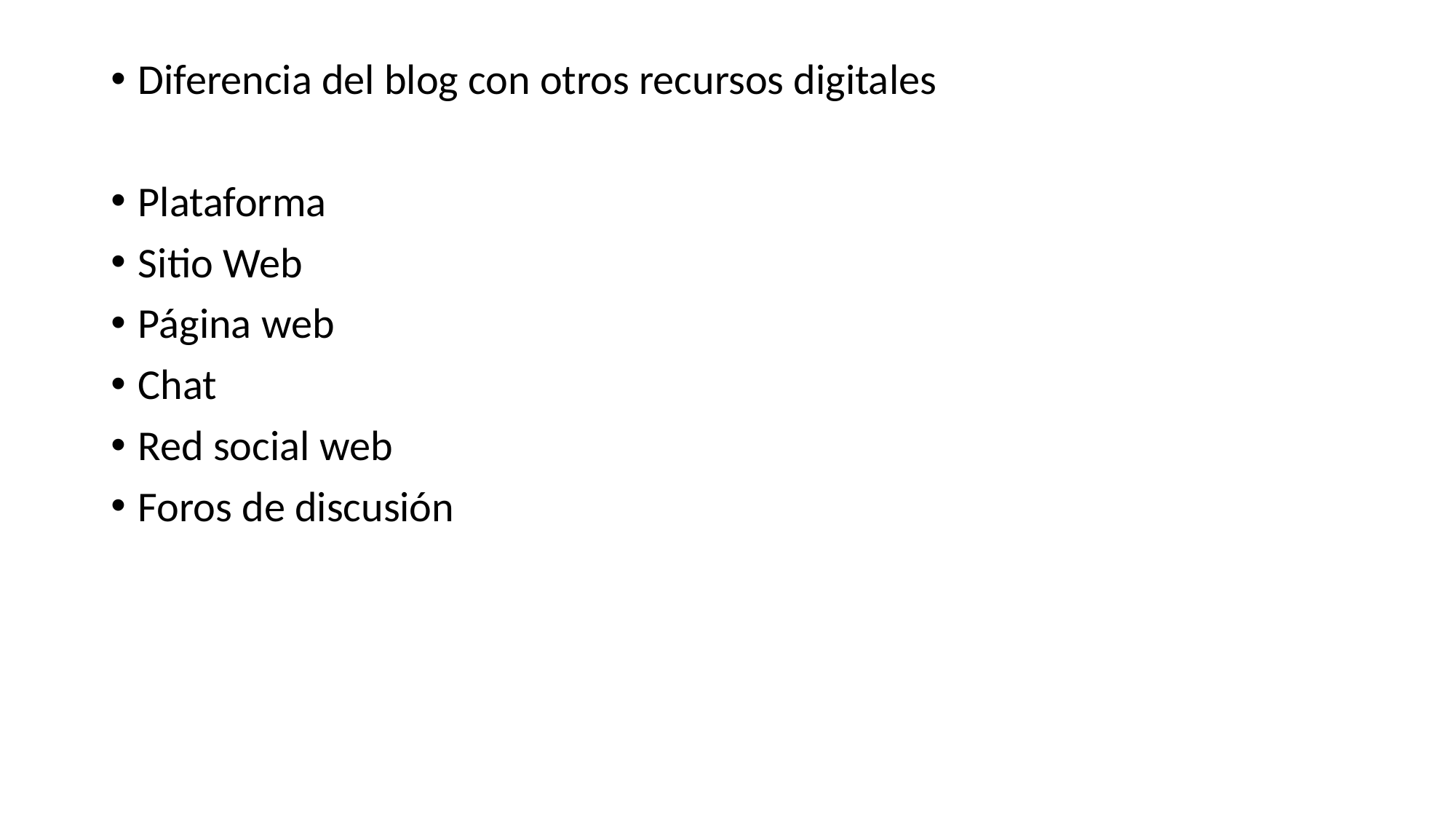

Diferencia del blog con otros recursos digitales

Plataforma
Sitio Web
Página web
Chat
Red social web
Foros de discusión